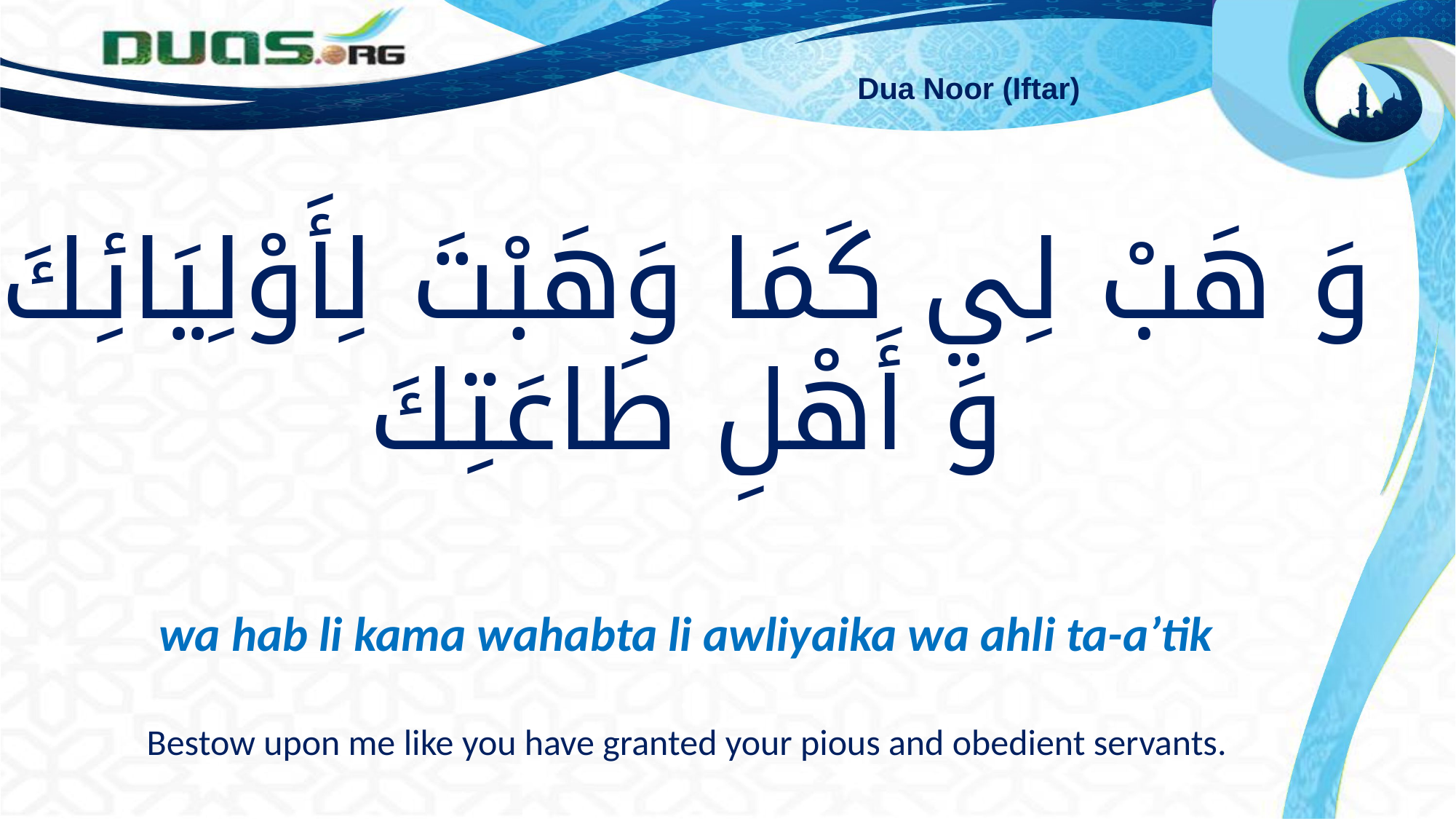

Dua Noor (Iftar)
# وَ هَبْ لِي كَمَا وَهَبْتَ لِأَوْلِيَائِكَ وَ أَهْلِ طَاعَتِكَ wa hab li kama wahabta li awliyaika wa ahli ta-a’tik . Bestow upon me like you have granted your pious and obedient servants.